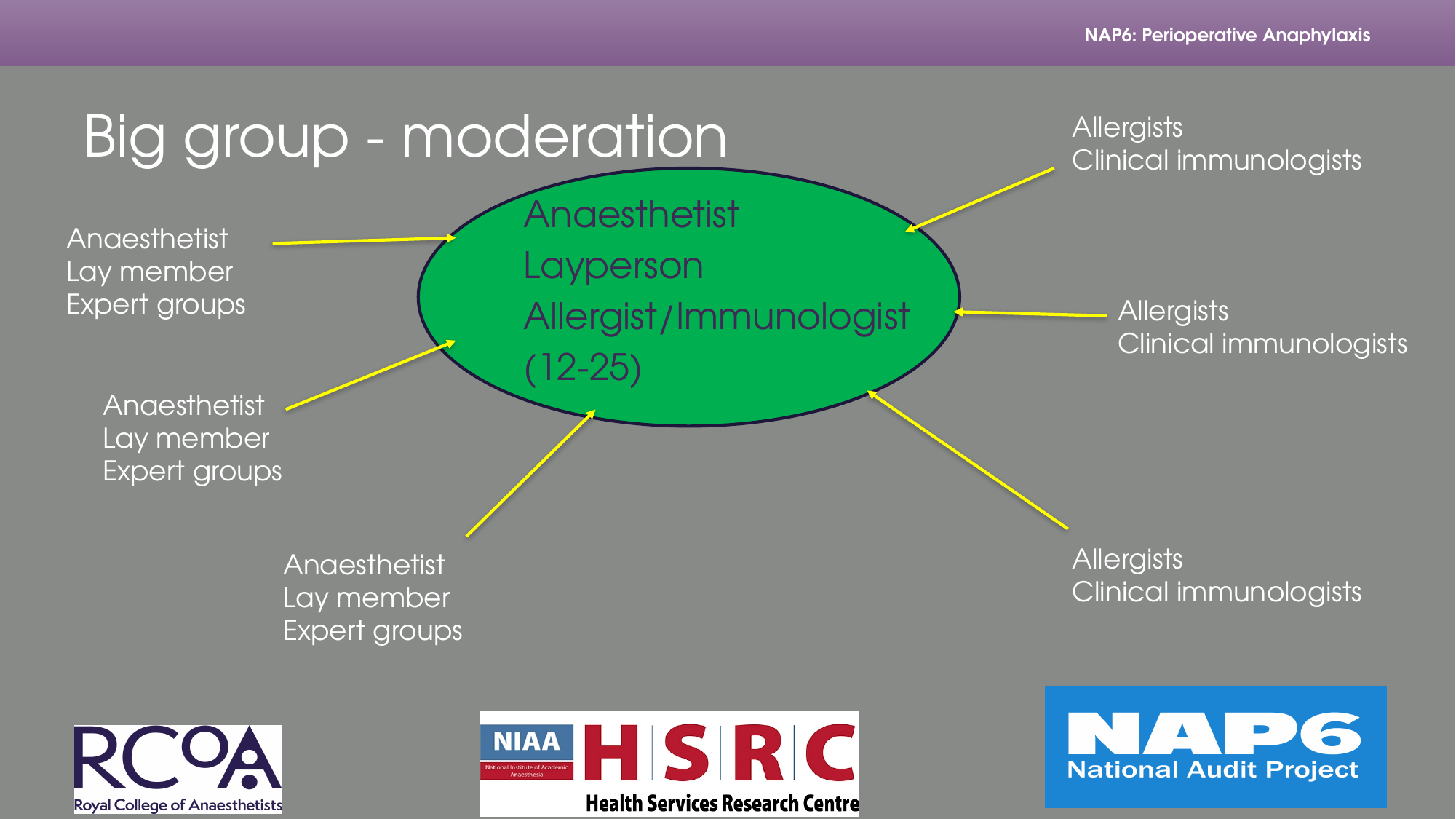

# Big group - moderation
Allergists
Clinical immunologists

Anaesthetist
Layperson
Allergist/Immunologist
(12-25)

Anaesthetist
Lay member
Expert groups
Allergists
Clinical immunologists
Anaesthetist
Lay member
Expert groups
Allergists
Clinical immunologists
Anaesthetist
Lay member
Expert groups